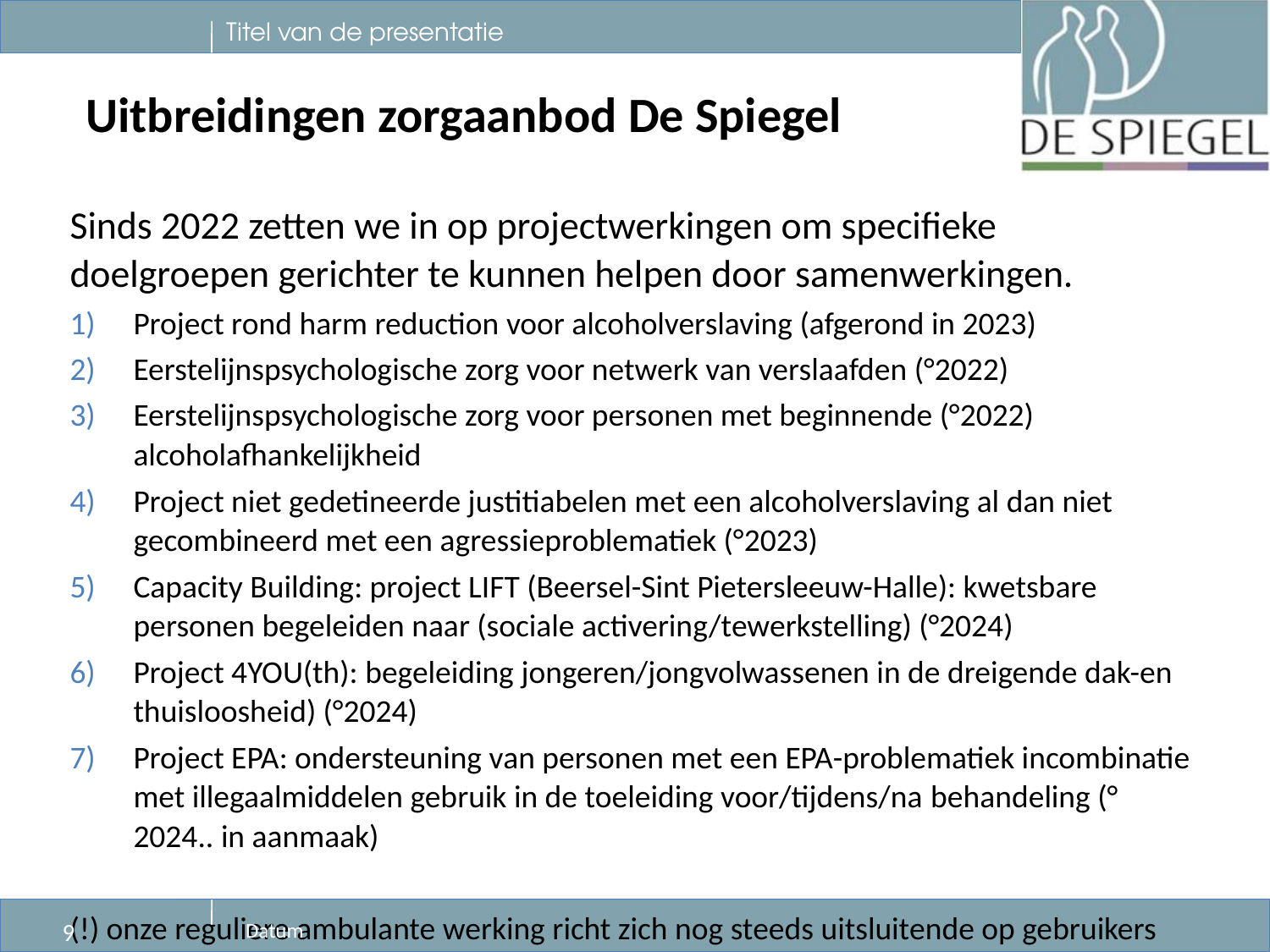

# Uitbreidingen zorgaanbod De Spiegel
Sinds 2022 zetten we in op projectwerkingen om specifieke doelgroepen gerichter te kunnen helpen door samenwerkingen.
Project rond harm reduction voor alcoholverslaving (afgerond in 2023)
Eerstelijnspsychologische zorg voor netwerk van verslaafden (°2022)
Eerstelijnspsychologische zorg voor personen met beginnende (°2022) alcoholafhankelijkheid
Project niet gedetineerde justitiabelen met een alcoholverslaving al dan niet gecombineerd met een agressieproblematiek (°2023)
Capacity Building: project LIFT (Beersel-Sint Pietersleeuw-Halle): kwetsbare personen begeleiden naar (sociale activering/tewerkstelling) (°2024)
Project 4YOU(th): begeleiding jongeren/jongvolwassenen in de dreigende dak-en thuisloosheid) (°2024)
Project EPA: ondersteuning van personen met een EPA-problematiek incombinatie met illegaalmiddelen gebruik in de toeleiding voor/tijdens/na behandeling (° 2024.. in aanmaak)

(!) onze reguliere ambulante werking richt zich nog steeds uitsluitende op gebruikers van illegale middelen.

9
Datum